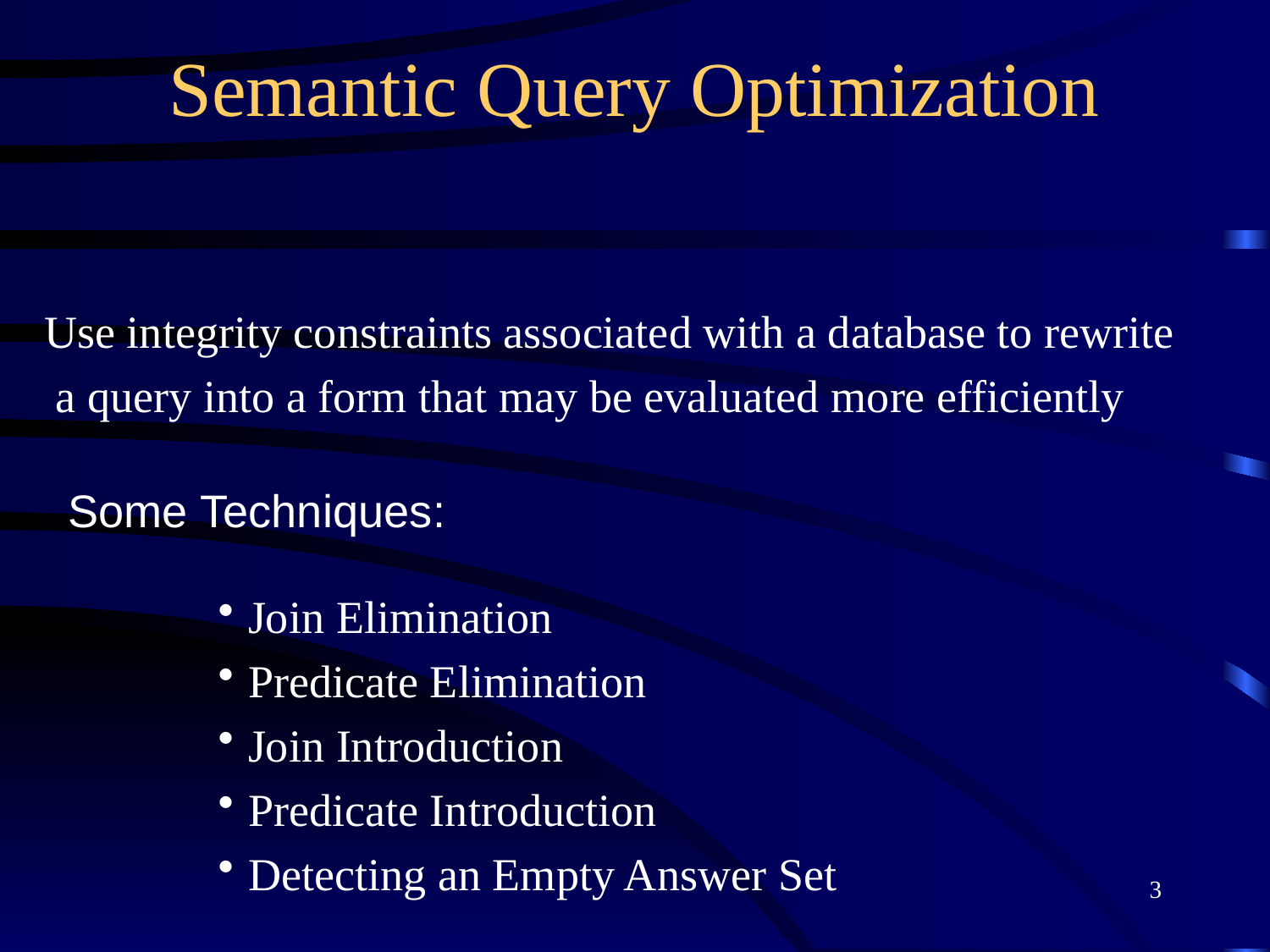

# Semantic Query Optimization
Use integrity constraints associated with a database to rewrite
 a query into a form that may be evaluated more efficiently

Some Techniques:
Join Elimination
Predicate Elimination
Join Introduction
Predicate Introduction
Detecting an Empty Answer Set
3